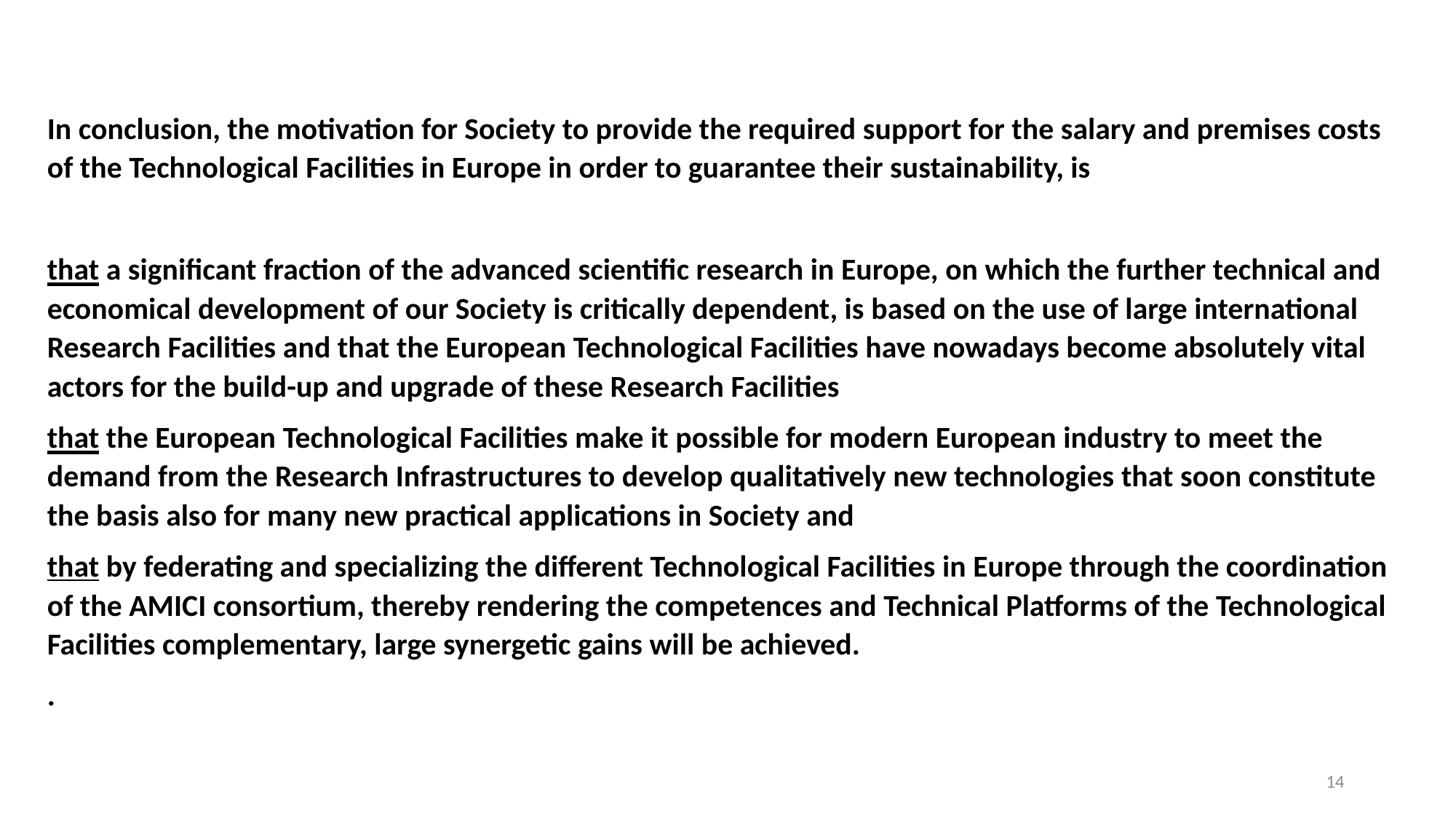

In conclusion, the motivation for Society to provide the required support for the salary and premises costs  of the Technological Facilities in Europe in order to guarantee their sustainability, is

that a significant fraction of the advanced scientific research in Europe, on which the further technical and economical development of our Society is critically dependent, is based on the use of large international Research Facilities and that the European Technological Facilities have nowadays become absolutely vital actors for the build-up and upgrade of these Research Facilities
that the European Technological Facilities make it possible for modern European industry to meet the demand from the Research Infrastructures to develop qualitatively new technologies that soon constitute the basis also for many new practical applications in Society and
that by federating and specializing the different Technological Facilities in Europe through the coordination of the AMICI consortium, thereby rendering the competences and Technical Platforms of the Technological Facilities complementary, large synergetic gains will be achieved.
.

14